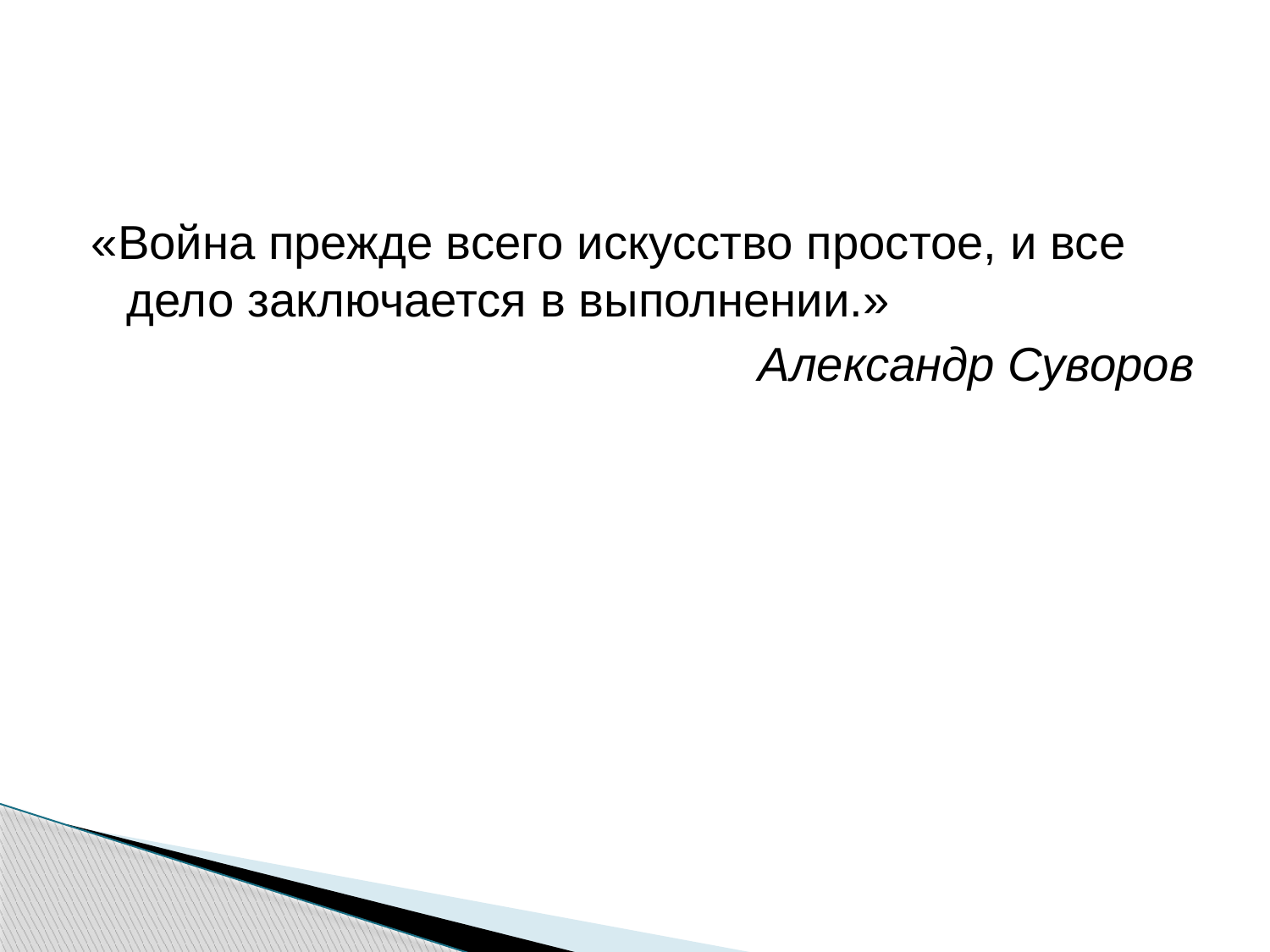

#
«Война прежде всего искусство простое, и все дело заключается в выполнении.»
Александр Суворов